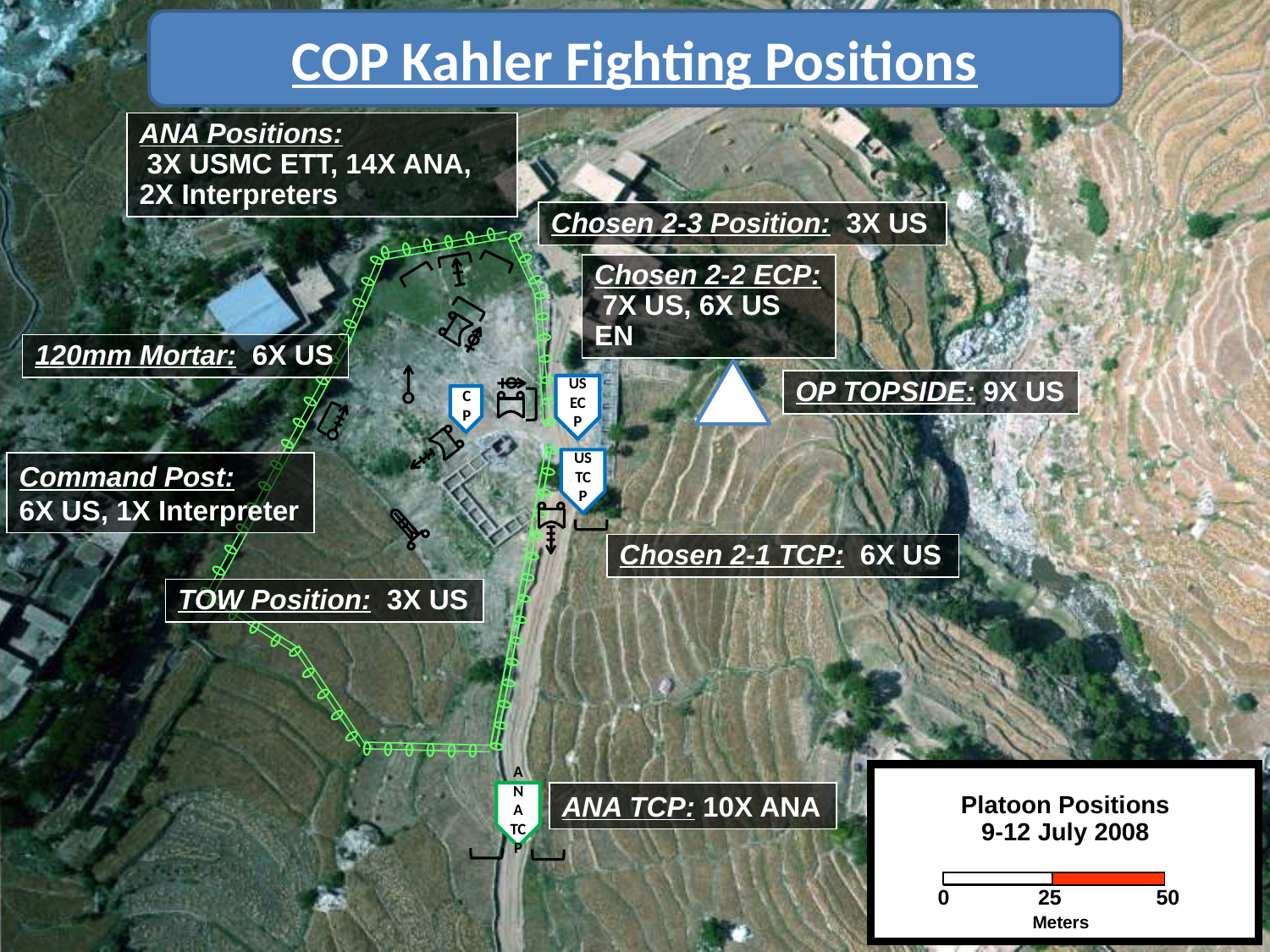

COP Kahler Fighting Positions
ANA Positions:                      3X USMC ETT, 14X ANA, 2X Interpreters

Chosen 2-3 Position:  3X US

Chosen 2-2 ECP:  7X US, 6X US EN

US ECP

120mm Mortar:  6X US

OP TOPSIDE: 9X US
CP

Command Post:
6X US, 1X Interpreter
US TCP

Chosen 2-1 TCP:  6X US

TOW Position:  3X US

Platoon Positions
9-12 July 2008

0               25                50
                Meters
ANA TCP: 10X ANA
ANA TCP

49